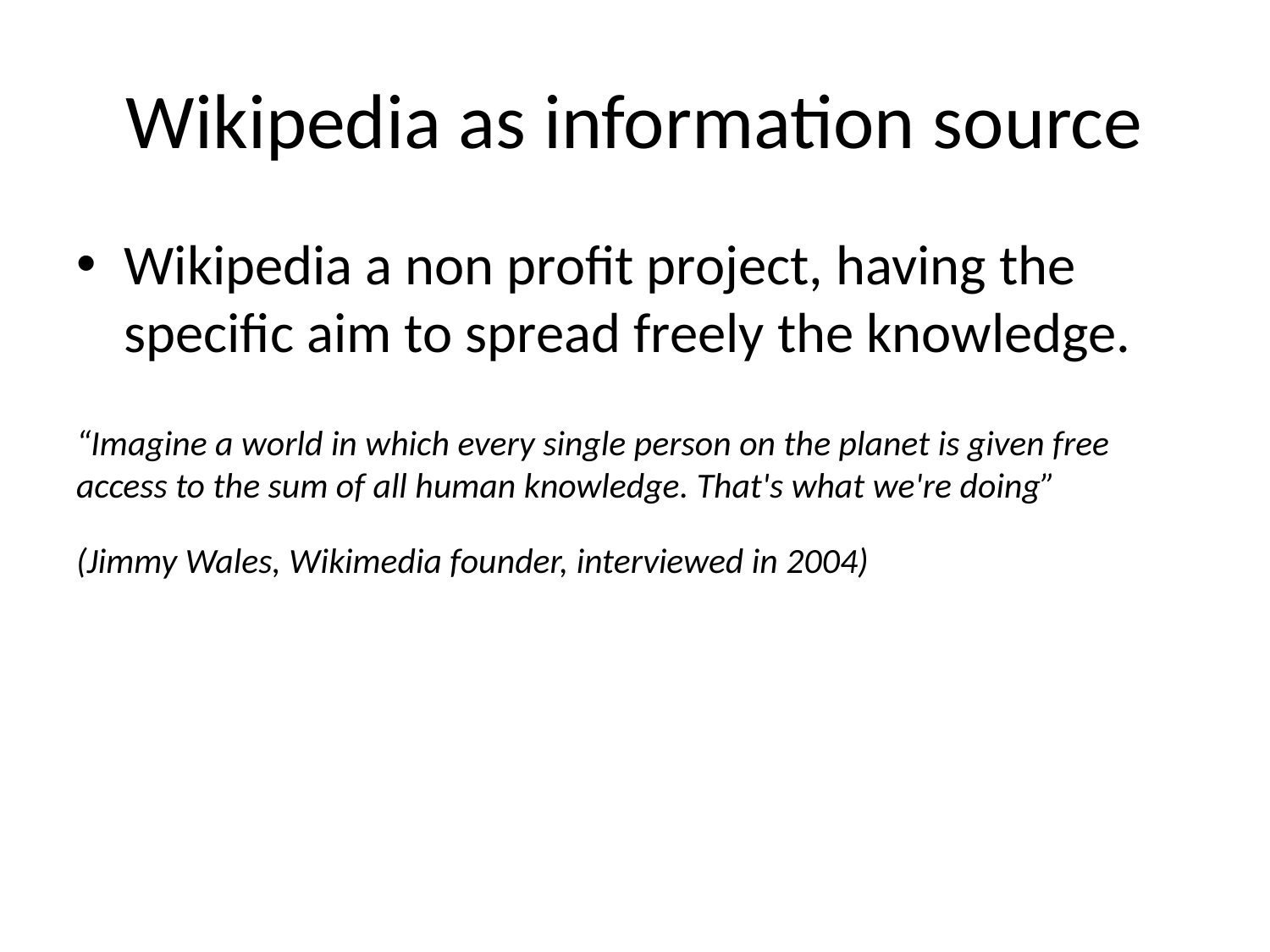

# Wikipedia as information source
Wikipedia a non profit project, having the specific aim to spread freely the knowledge.

“Imagine a world in which every single person on the planet is given free access to the sum of all human knowledge. That's what we're doing”
(Jimmy Wales, Wikimedia founder, interviewed in 2004)